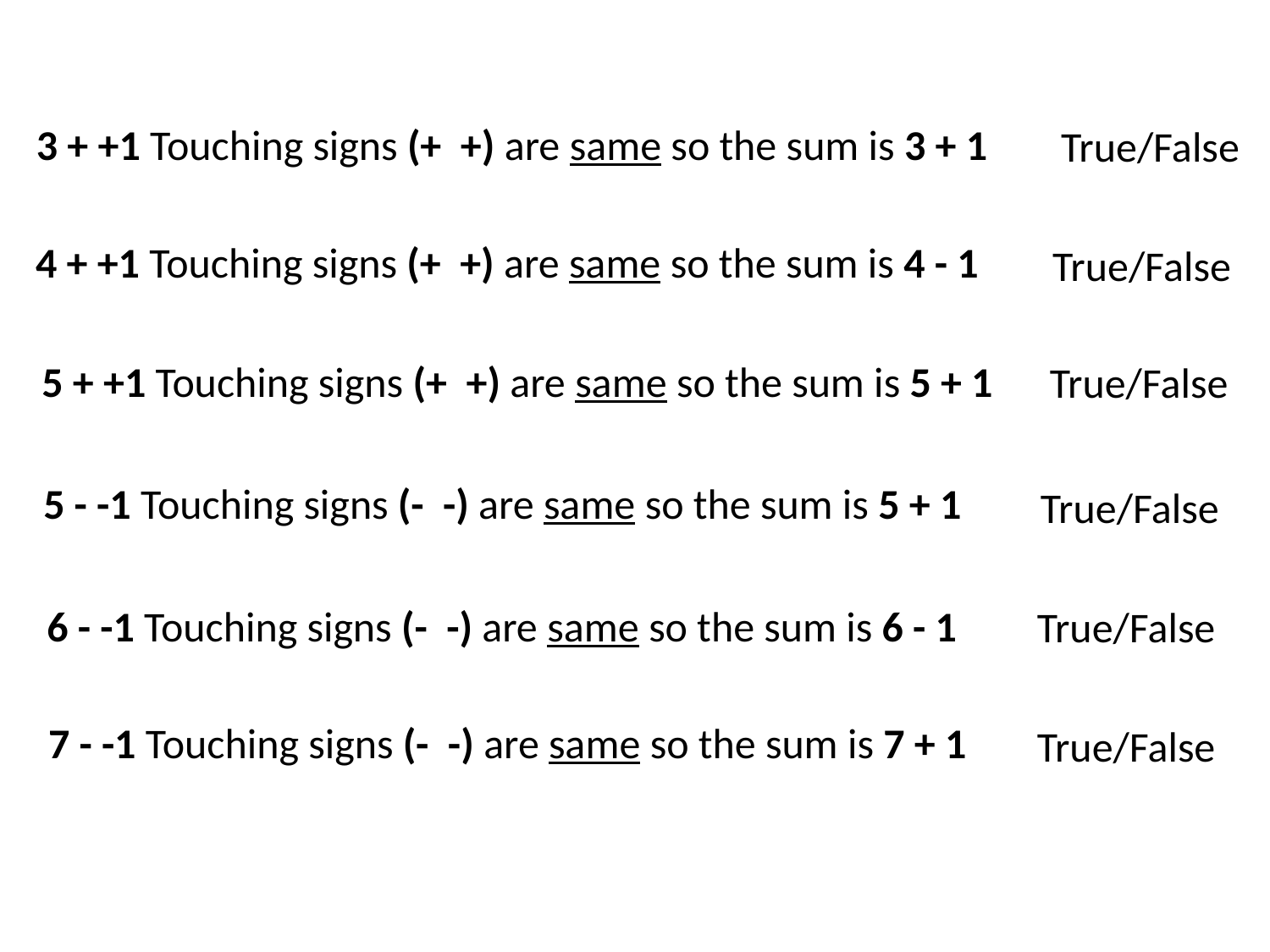

True/False
3 + +1 Touching signs (+  +) are same so the sum is 3 + 1
True/False
4 + +1 Touching signs (+  +) are same so the sum is 4 - 1
True/False
5 + +1 Touching signs (+  +) are same so the sum is 5 + 1
True/False
5 - -1 Touching signs (-  -) are same so the sum is 5 + 1
True/False
6 - -1 Touching signs (-  -) are same so the sum is 6 - 1
True/False
7 - -1 Touching signs (-  -) are same so the sum is 7 + 1